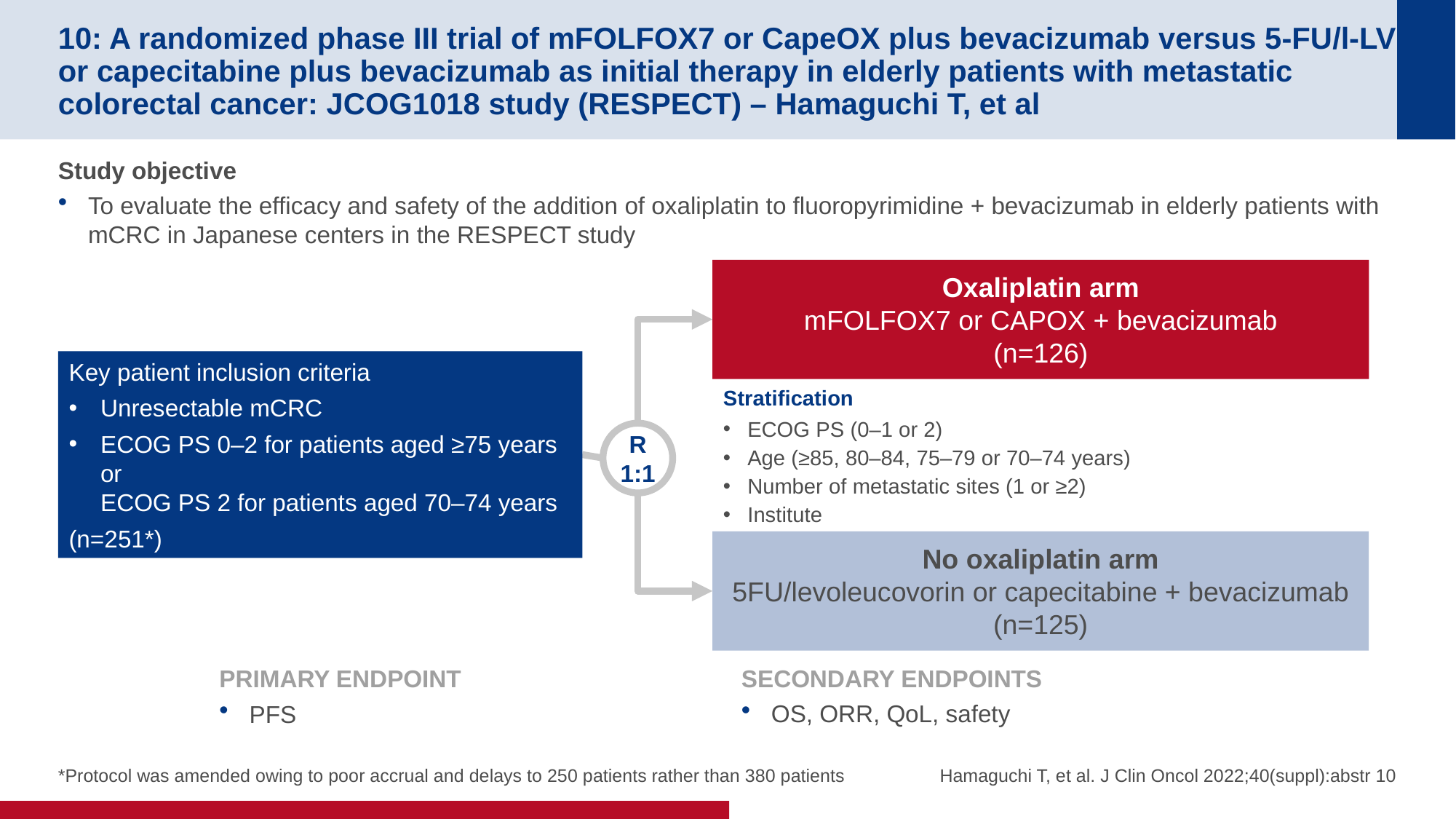

# 10: A randomized phase III trial of mFOLFOX7 or CapeOX plus bevacizumab versus 5-FU/l-LV or capecitabine plus bevacizumab as initial therapy in elderly patients with metastatic colorectal cancer: JCOG1018 study (RESPECT) – Hamaguchi T, et al
Study objective
To evaluate the efficacy and safety of the addition of oxaliplatin to fluoropyrimidine + bevacizumab in elderly patients with mCRC in Japanese centers in the RESPECT study
Oxaliplatin arm
mFOLFOX7 or CAPOX + bevacizumab
(n=126)
Key patient inclusion criteria
Unresectable mCRC
ECOG PS 0–2 for patients aged ≥75 years or
ECOG PS 2 for patients aged 70–74 years
(n=251*)
Stratification
ECOG PS (0–1 or 2)
Age (≥85, 80–84, 75–79 or 70–74 years)
Number of metastatic sites (1 or ≥2)
Institute
R
1:1
No oxaliplatin arm
5FU/levoleucovorin or capecitabine + bevacizumab
(n=125)
PRIMARY ENDPOINT
PFS
SECONDARY ENDPOINTS
OS, ORR, QoL, safety
*Protocol was amended owing to poor accrual and delays to 250 patients rather than 380 patients
Hamaguchi T, et al. J Clin Oncol 2022;40(suppl):abstr 10